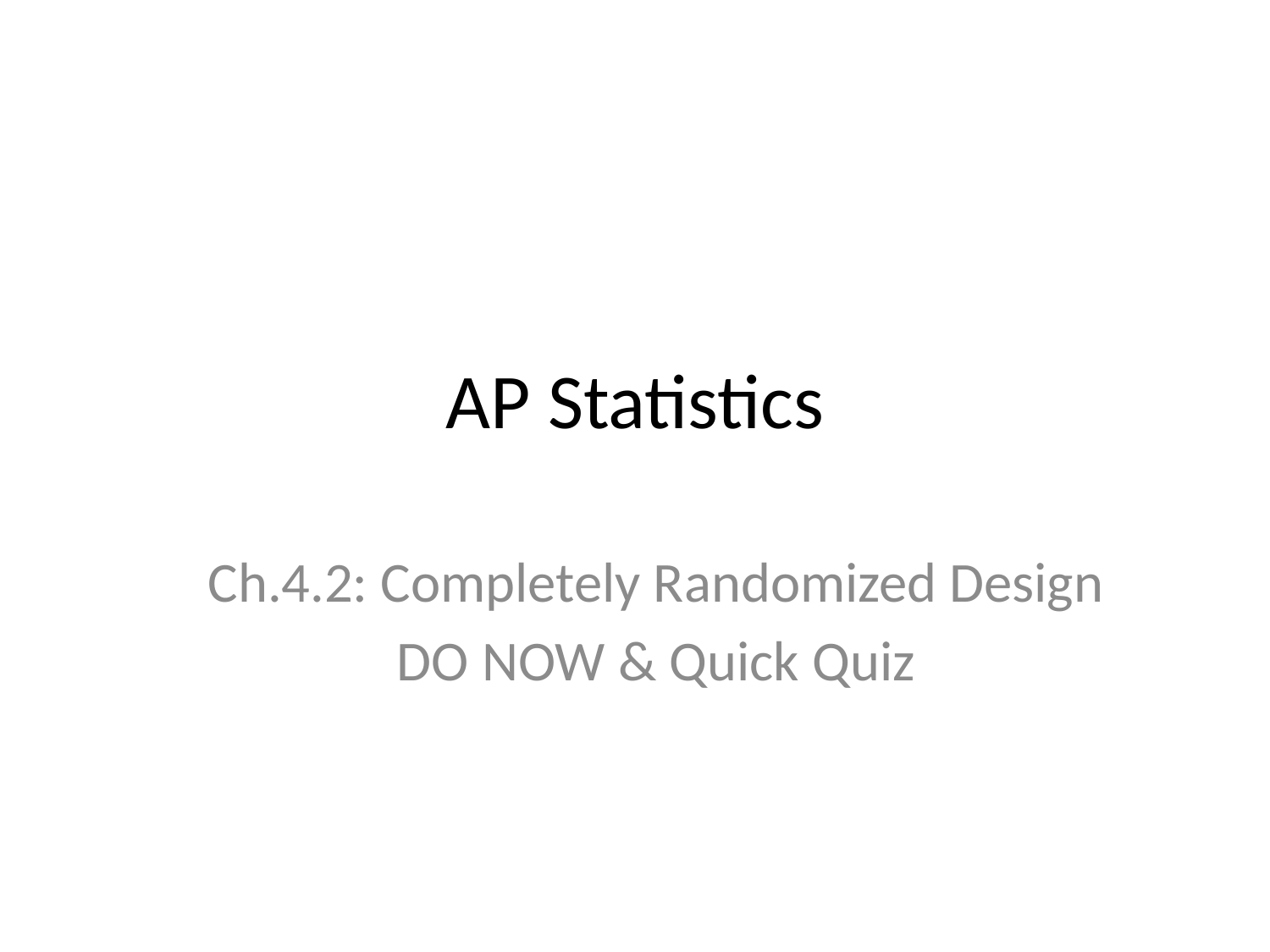

# AP Statistics
Ch.4.2: Completely Randomized Design
DO NOW & Quick Quiz